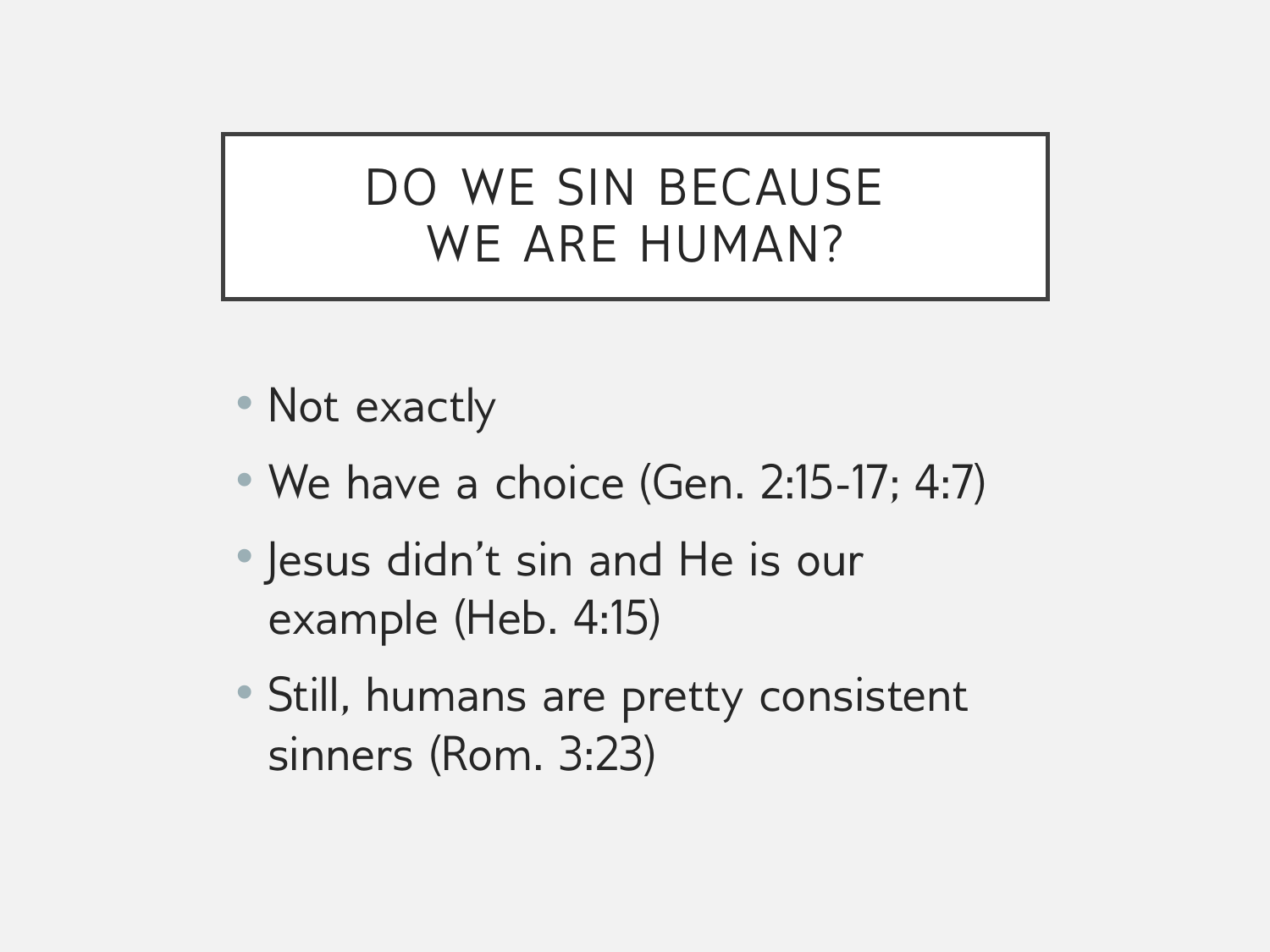

# Do we sin because we are human?
Not exactly
We have a choice (Gen. 2:15-17; 4:7)
Jesus didn’t sin and He is our example (Heb. 4:15)
Still, humans are pretty consistent sinners (Rom. 3:23)